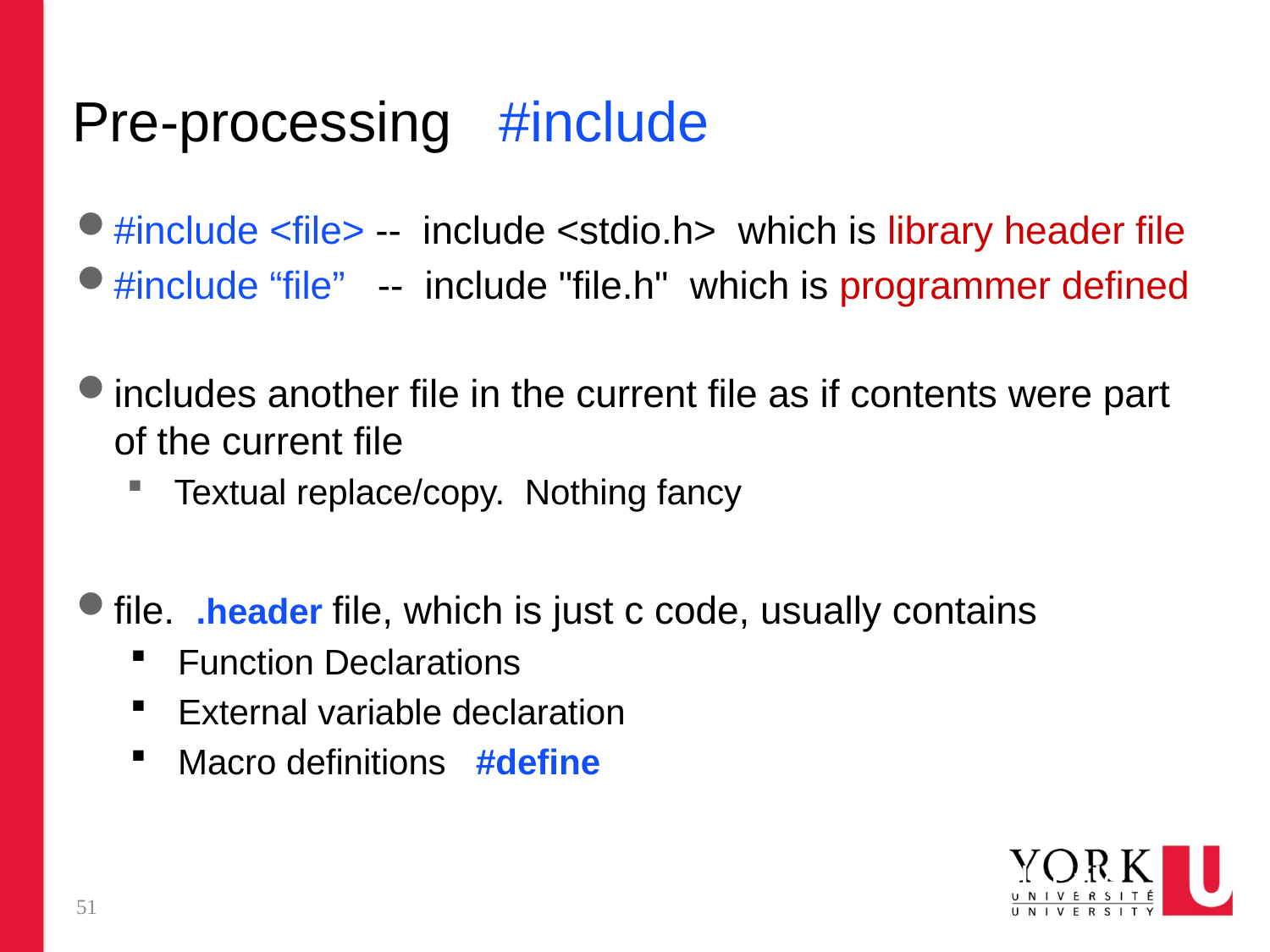

# Pre-processing   #include  #define
#include <file> --  include <stdio.h>  which is library header file
#include “file”   --  include "file.h"  which is programmer defined

includes another file in the current file as if contents were part of the current file
Textual replace/copy.  Nothing fancy

file.  .header file, which is just c code, usually contains
Function Declarations
External variable declaration
Macro definitions   #define

Do it in one spot so other files can just include the header file
51